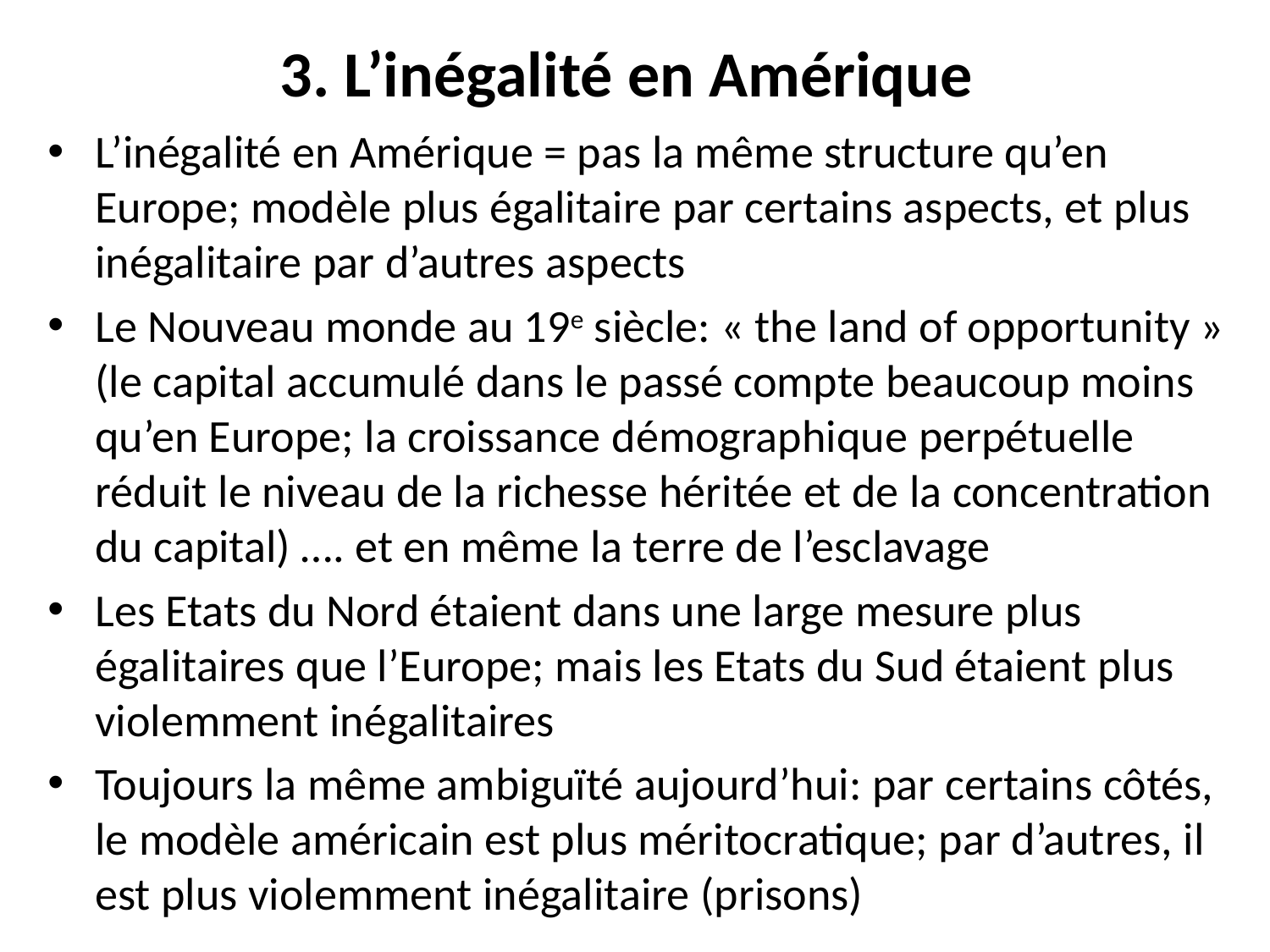

# 3. L’inégalité en Amérique
L’inégalité en Amérique = pas la même structure qu’en Europe; modèle plus égalitaire par certains aspects, et plus inégalitaire par d’autres aspects
Le Nouveau monde au 19e siècle: « the land of opportunity » (le capital accumulé dans le passé compte beaucoup moins qu’en Europe; la croissance démographique perpétuelle réduit le niveau de la richesse héritée et de la concentration du capital) …. et en même la terre de l’esclavage
Les Etats du Nord étaient dans une large mesure plus égalitaires que l’Europe; mais les Etats du Sud étaient plus violemment inégalitaires
Toujours la même ambiguïté aujourd’hui: par certains côtés, le modèle américain est plus méritocratique; par d’autres, il est plus violemment inégalitaire (prisons)